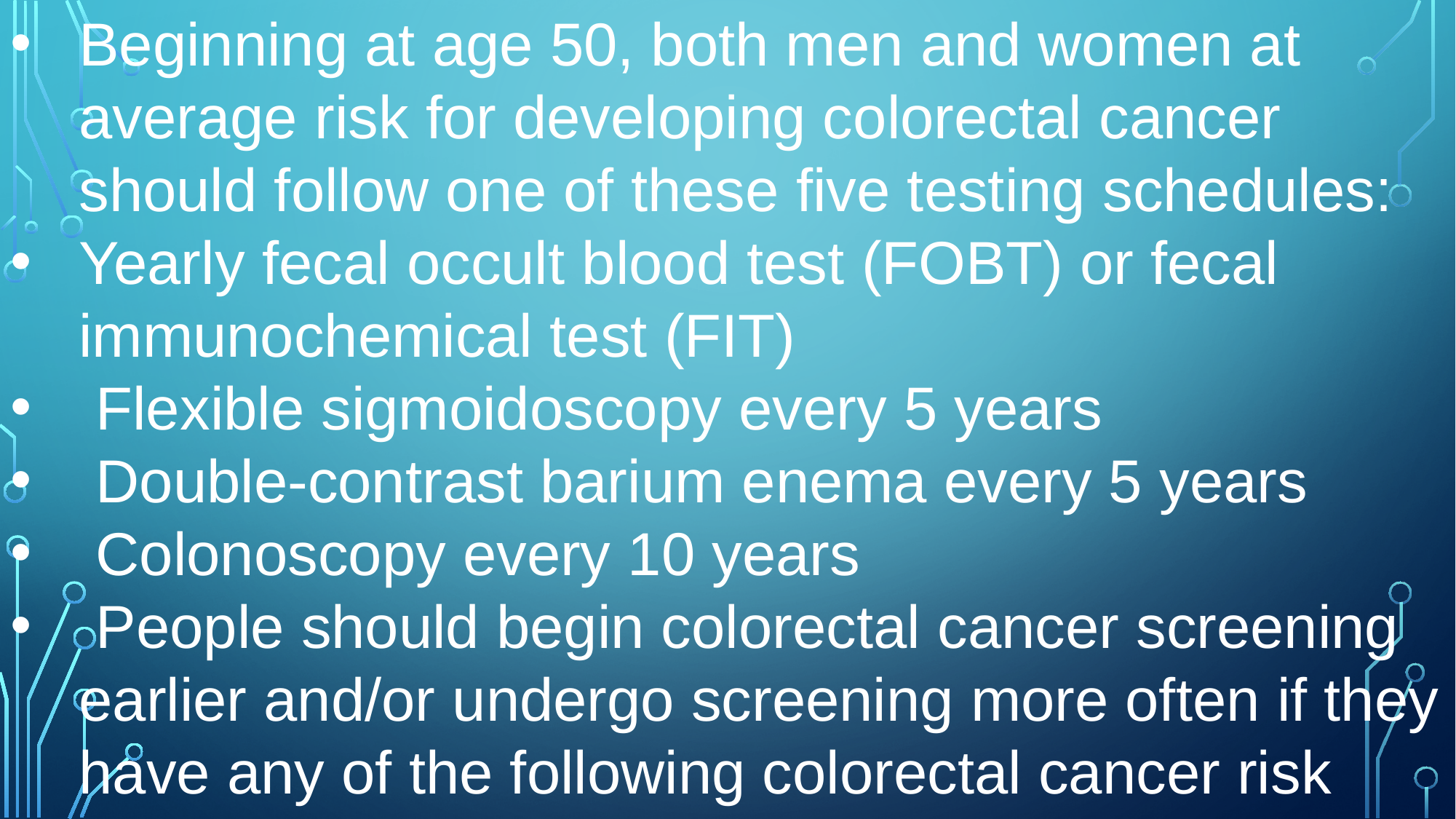

Beginning at age 50, both men and women at average risk for developing colorectal cancer should follow one of these five testing schedules:
Yearly fecal occult blood test (FOBT) or fecal immunochemical test (FIT)
 Flexible sigmoidoscopy every 5 years
 Double-contrast barium enema every 5 years
 Colonoscopy every 10 years
 People should begin colorectal cancer screening earlier and/or undergo screening more often if they have any of the following colorectal cancer risk factors: